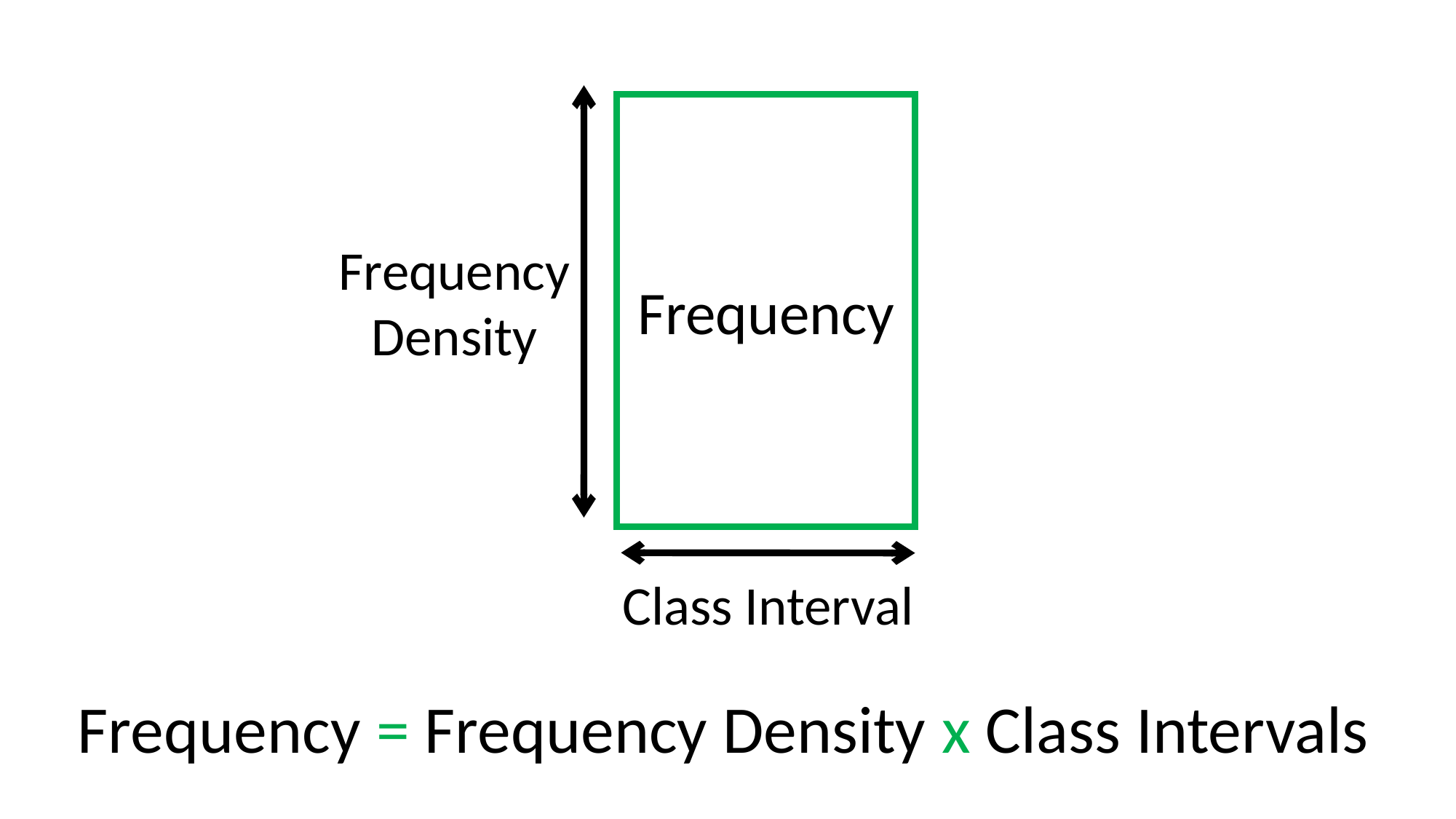

Frequency
Frequency
Density
Class Interval
Frequency = Frequency Density x Class Intervals